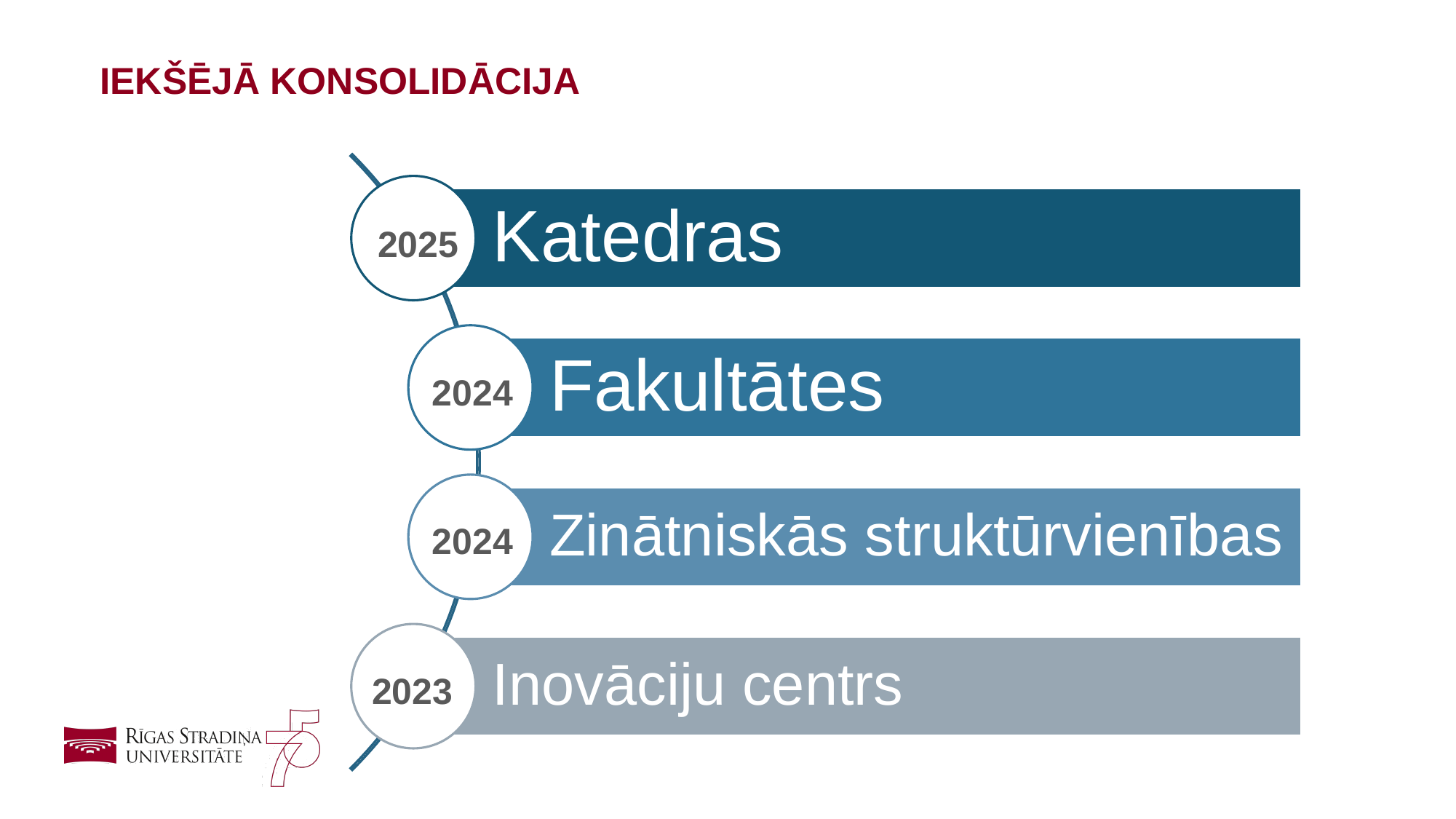

IEKŠĒJĀ KONSOLIDĀCIJA
Katedras
Fakultātes
Zinātniskās struktūrvienības
Inovāciju centrs
2025
2024
2024
2023